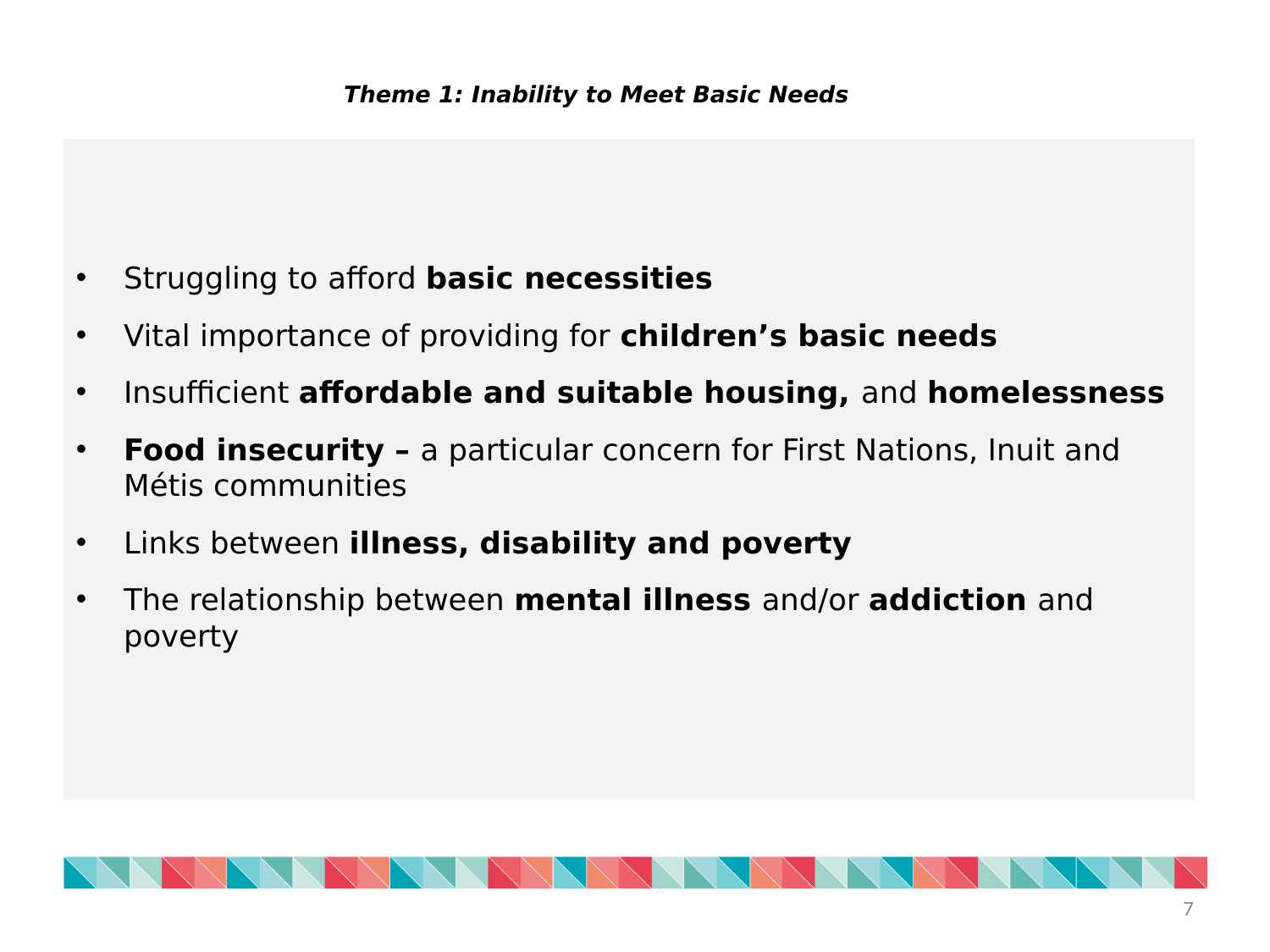

Theme 1: Inability to Meet Basic Needs

Struggling to afford basic necessities
Vital importance of providing for children’s basic needs
Insufficient affordable and suitable housing, and homelessness
Food insecurity – a particular concern for First Nations, Inuit and Métis communities
Links between illness, disability and poverty
The relationship between mental illness and/or addiction and poverty
7